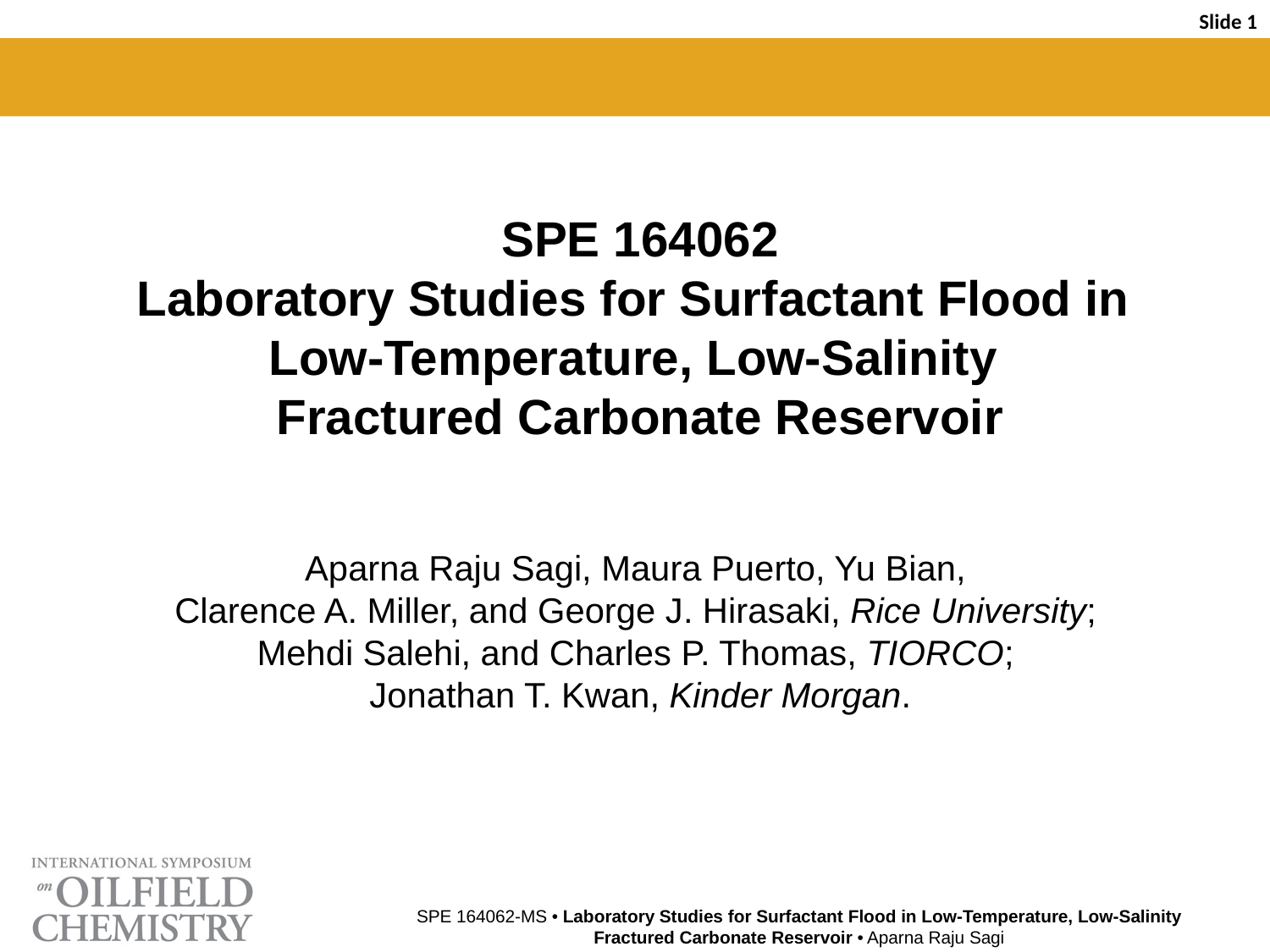

#
SPE 164062
Laboratory Studies for Surfactant Flood in
Low-Temperature, Low-Salinity
Fractured Carbonate Reservoir
Aparna Raju Sagi, Maura Puerto, Yu Bian,
Clarence A. Miller, and George J. Hirasaki, Rice University;
Mehdi Salehi, and Charles P. Thomas, TIORCO;
Jonathan T. Kwan, Kinder Morgan.